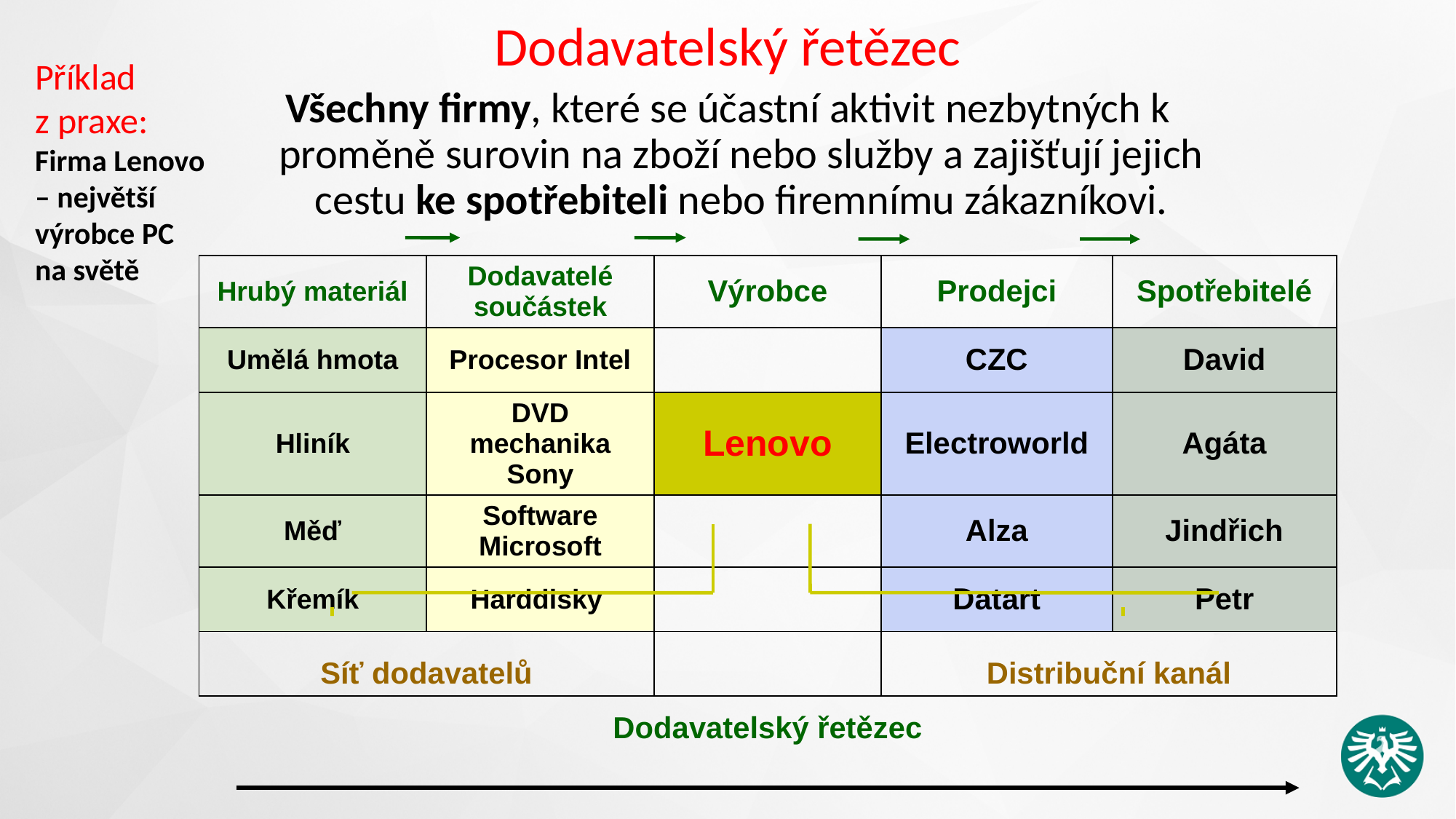

# Dodavatelský řetězec
Příklad
z praxe:
Firma Lenovo – největší výrobce PC na světě

Všechny firmy, které se účastní aktivit nezbytných k proměně surovin na zboží nebo služby a zajišťují jejich cestu ke spotřebiteli nebo firemnímu zákazníkovi.

| Hrubý materiál | Dodavatelé součástek | Výrobce | Prodejci | Spotřebitelé |
| --- | --- | --- | --- | --- |
| Umělá hmota | Procesor Intel |  | CZC | David |
| Hliník | DVD mechanika Sony | Lenovo | Electroworld | Agáta |
| Měď | Software Microsoft |  | Alza | Jindřich |
| Křemík | Harddisky |  | Datart | Petr |
| Síť dodavatelů |  |  | Distribuční kanál |  |
| Dodavatelský řetězec |  |  |  |  |